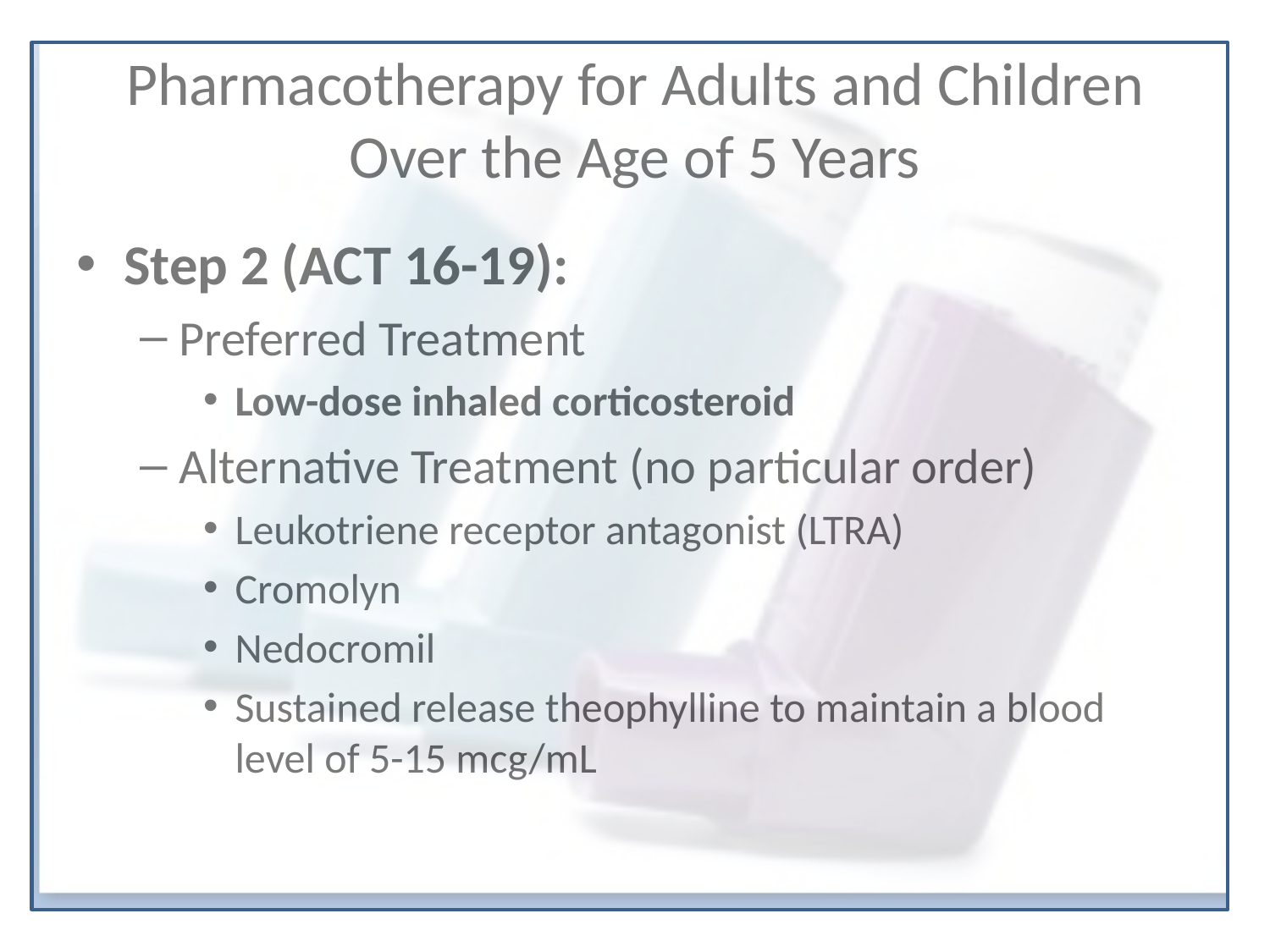

# Pharmacotherapy for Adults and Children Over the Age of 5 Years

Step 2 (ACT 16-19):
Preferred Treatment
Low-dose inhaled corticosteroid
Alternative Treatment (no particular order)
Leukotriene receptor antagonist (LTRA)
Cromolyn
Nedocromil
Sustained release theophylline to maintain a blood level of 5-15 mcg/mL